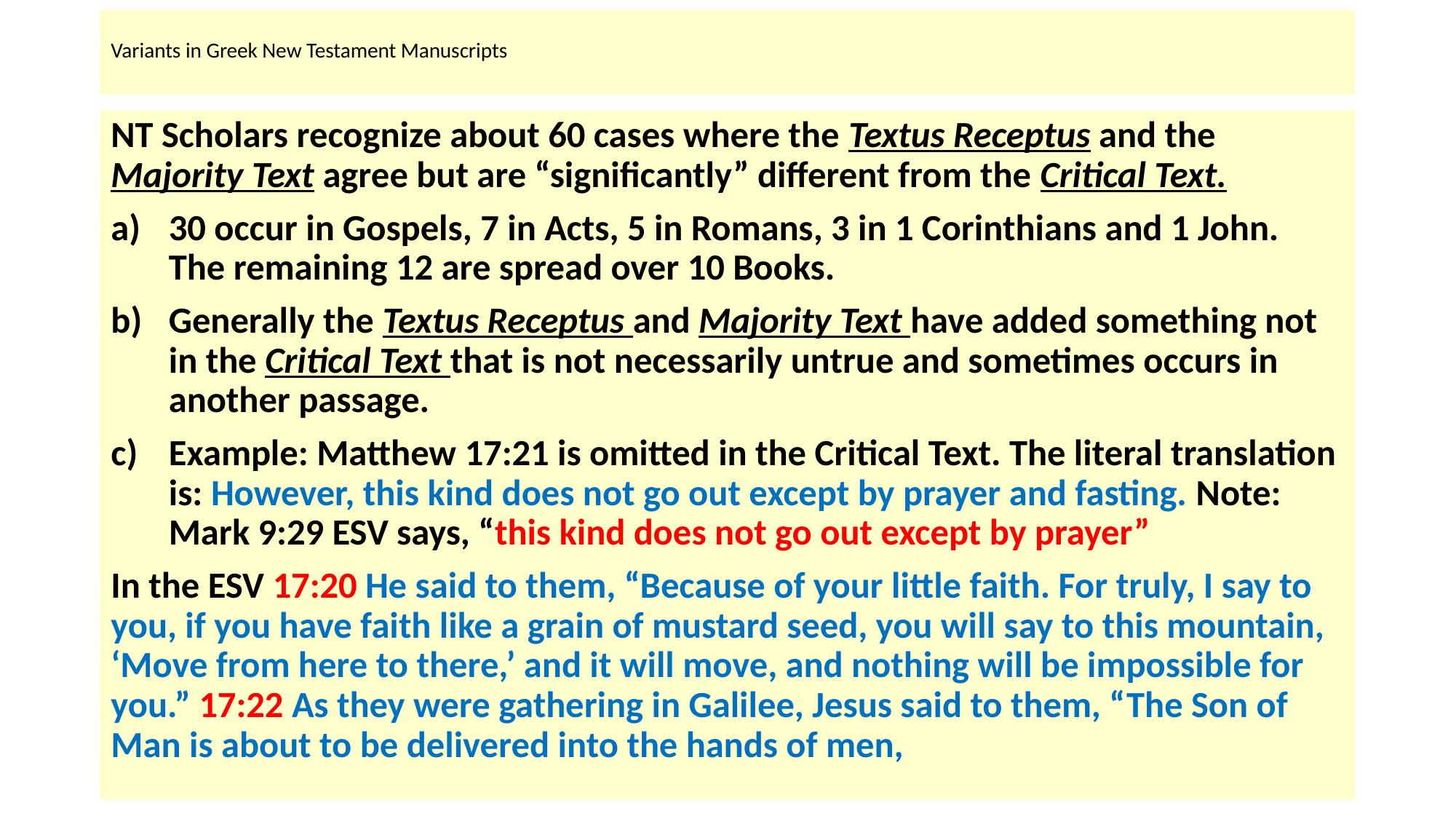

# Variants in Greek New Testament Manuscripts
NT Scholars recognize about 60 cases where the Textus Receptus and the Majority Text agree but are “significantly” different from the Critical Text.
30 occur in Gospels, 7 in Acts, 5 in Romans, 3 in 1 Corinthians and 1 John. The remaining 12 are spread over 10 Books.
Generally the Textus Receptus and Majority Text have added something not in the Critical Text that is not necessarily untrue and sometimes occurs in another passage.
Example: Matthew 17:21 is omitted in the Critical Text. The literal translation is: However, this kind does not go out except by prayer and fasting. Note: Mark 9:29 ESV says, “this kind does not go out except by prayer”
In the ESV 17:20 He said to them, “Because of your little faith. For truly, I say to you, if you have faith like a grain of mustard seed, you will say to this mountain, ‘Move from here to there,’ and it will move, and nothing will be impossible for you.” 17:22 As they were gathering in Galilee, Jesus said to them, “The Son of Man is about to be delivered into the hands of men,